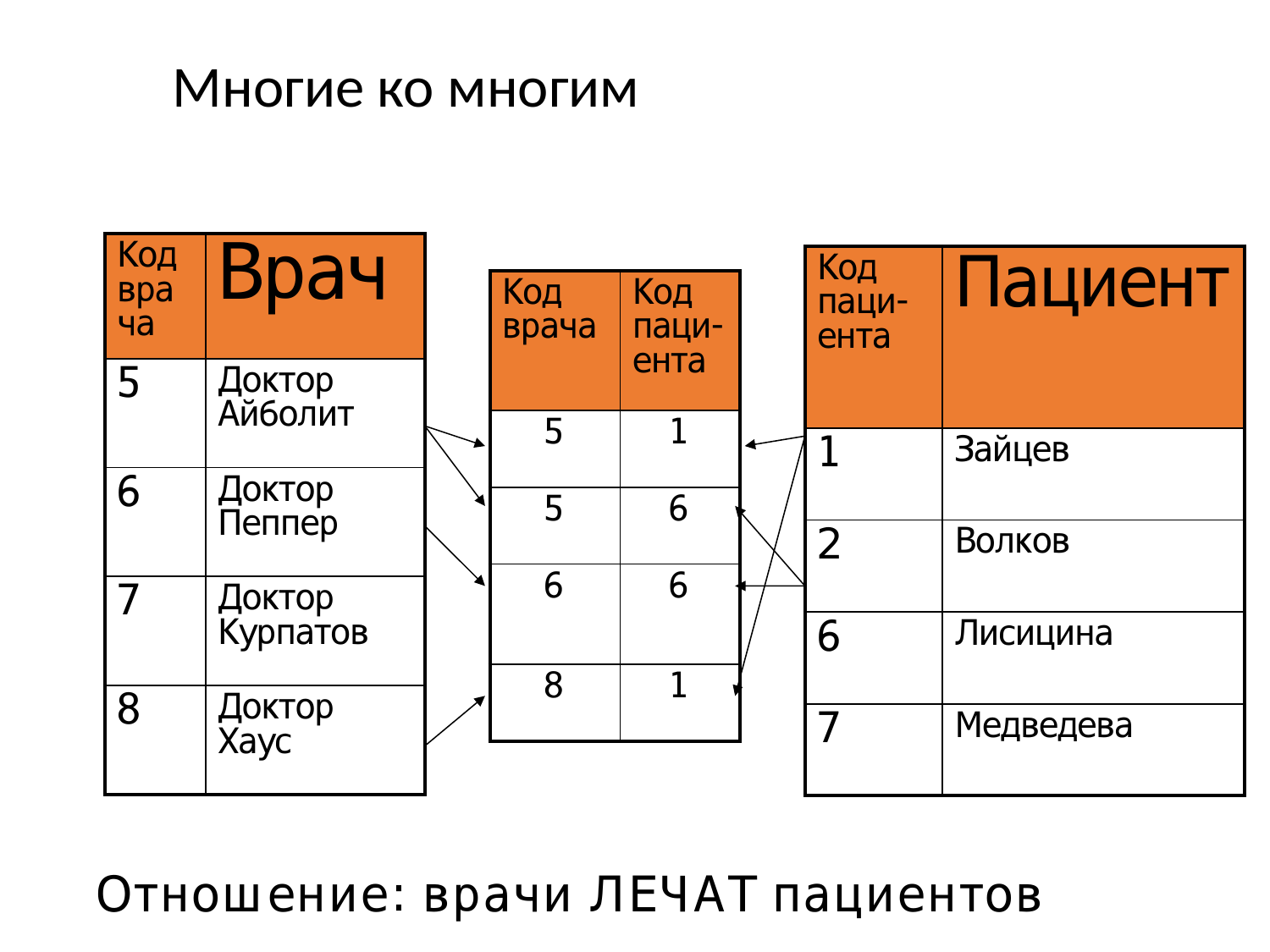

# Многие ко многим
| Код врача | Врач |
| --- | --- |
| 5 | Доктор Айболит |
| 6 | Доктор Пеппер |
| 7 | Доктор Курпатов |
| 8 | Доктор Хаус |
| Код паци- ента | Пациент |
| --- | --- |
| 1 | Зайцев |
| 2 | Волков |
| 6 | Лисицина |
| 7 | Медведева |
| Код врача | Код паци- ента |
| --- | --- |
| 5 | 1 |
| 5 | 6 |
| 6 | 6 |
| 8 | 1 |

Отношение: врачи ЛЕЧАТ пациентов